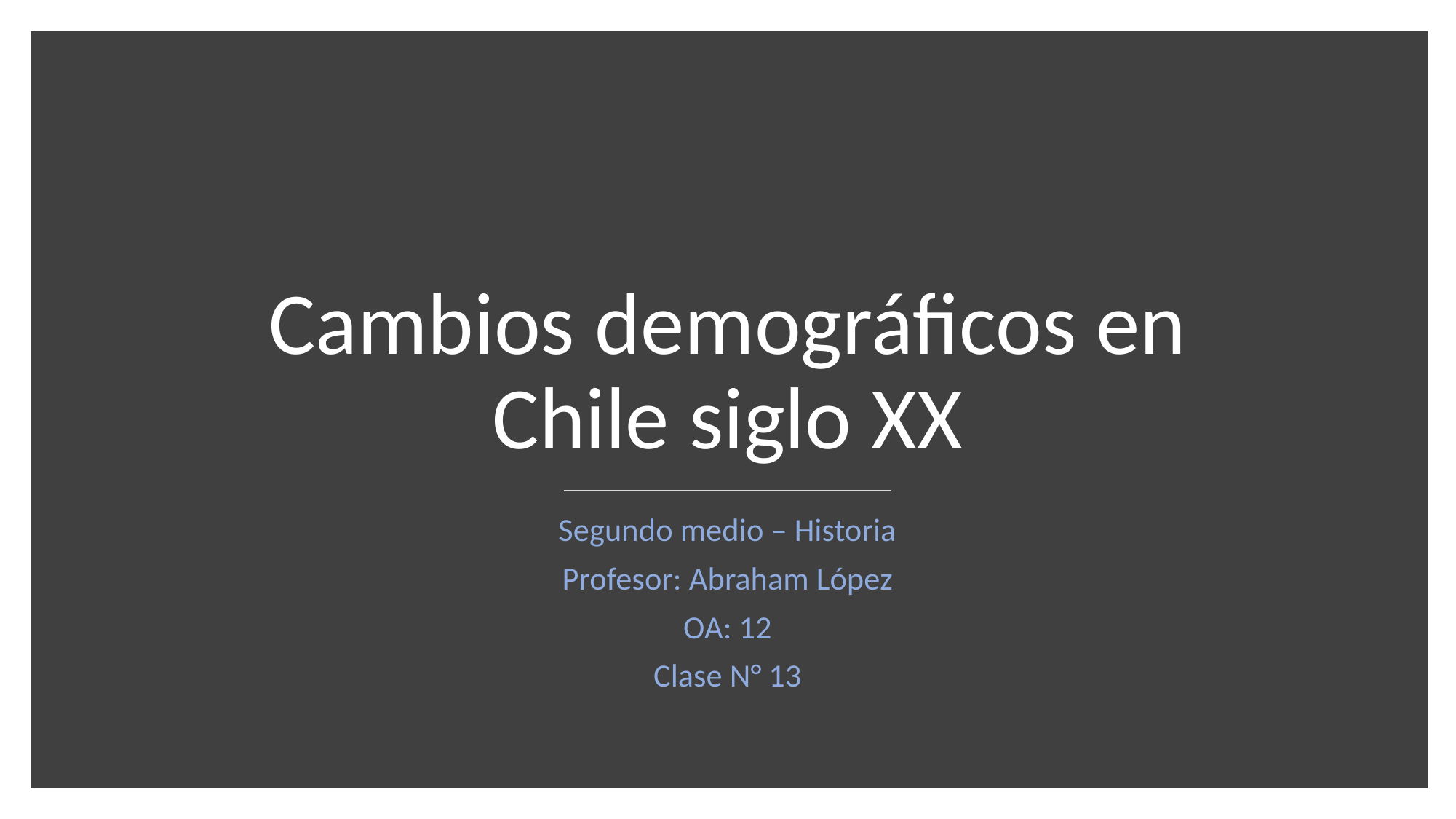

# Cambios demográficos en Chile siglo XX
Segundo medio – Historia
Profesor: Abraham López
OA: 12
Clase N° 13